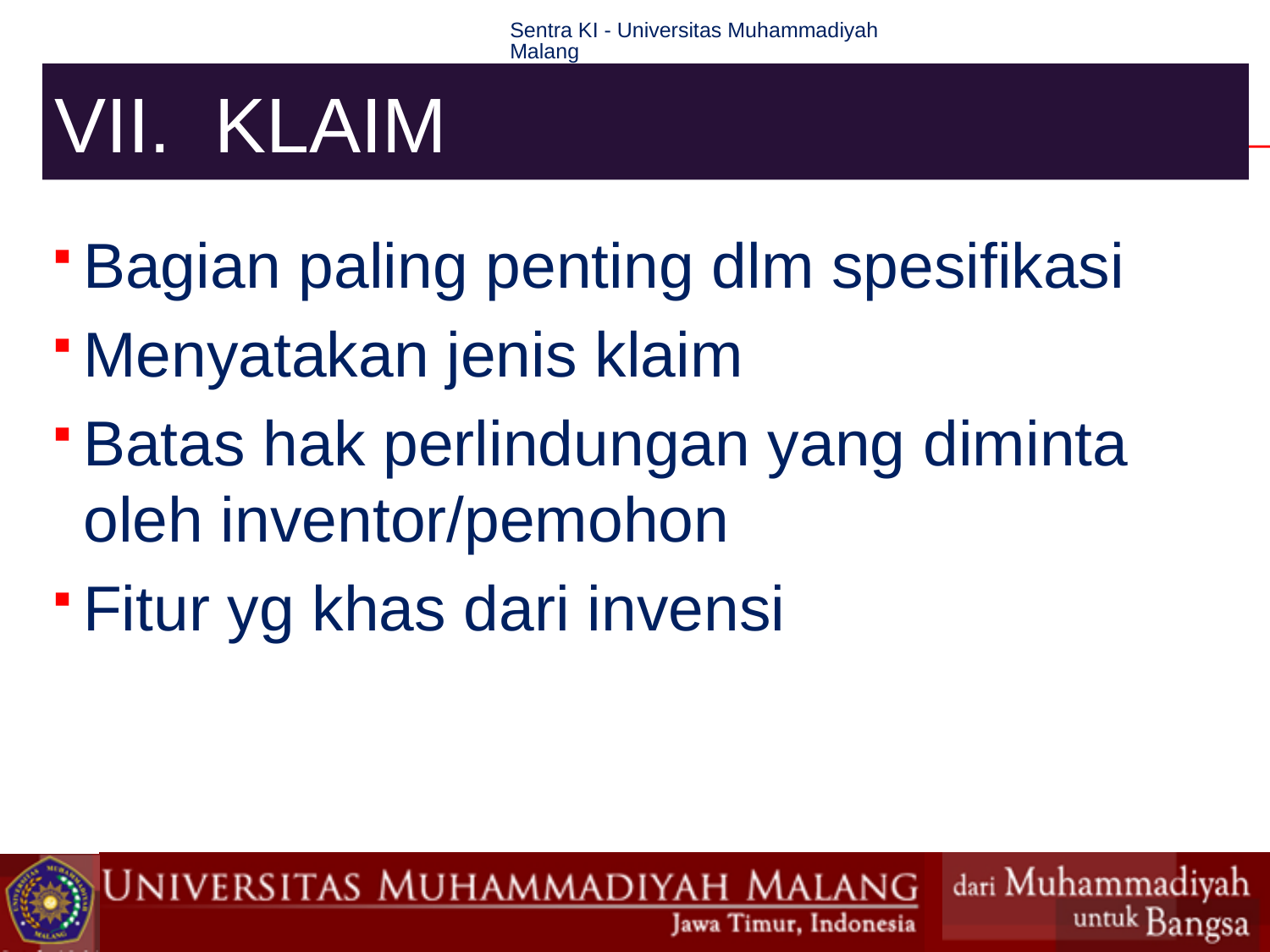

Sentra KI - Universitas Muhammadiyah Malang
# VII.  Klaim
Bagian paling penting dlm spesifikasi
Menyatakan jenis klaim
Batas hak perlindungan yang diminta oleh inventor/pemohon
Fitur yg khas dari invensi